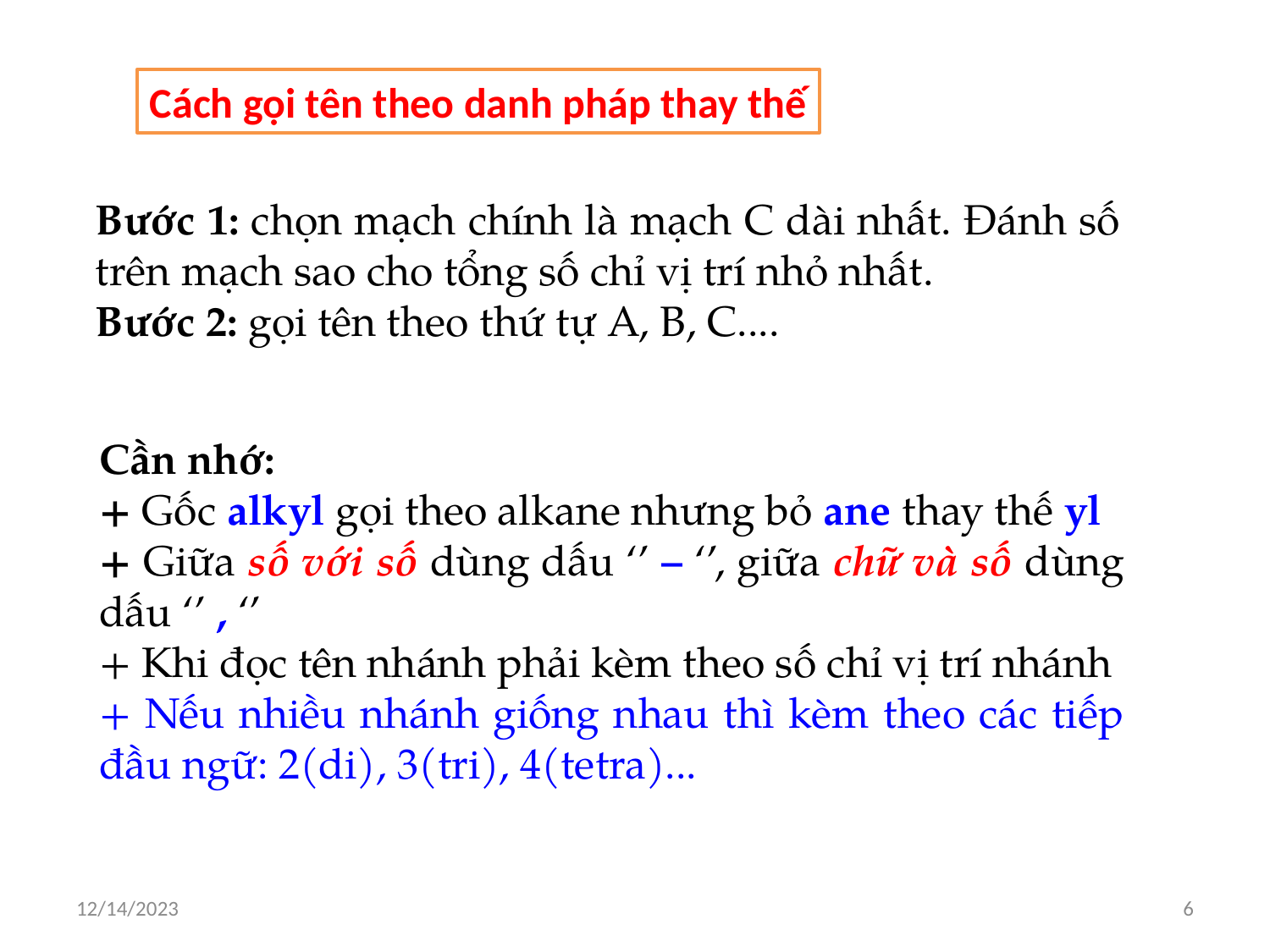

Cách gọi tên theo danh pháp thay thế
Bước 1: chọn mạch chính là mạch C dài nhất. Đánh số trên mạch sao cho tổng số chỉ vị trí nhỏ nhất.
Bước 2: gọi tên theo thứ tự A, B, C....
Cần nhớ:
+ Gốc alkyl gọi theo alkane nhưng bỏ ane thay thế yl
+ Giữa số với số dùng dấu ‘’ – ‘’, giữa chữ và số dùng dấu ‘’ , ‘’
+ Khi đọc tên nhánh phải kèm theo số chỉ vị trí nhánh
+ Nếu nhiều nhánh giống nhau thì kèm theo các tiếp đầu ngữ: 2(di), 3(tri), 4(tetra)...
12/14/2023
6